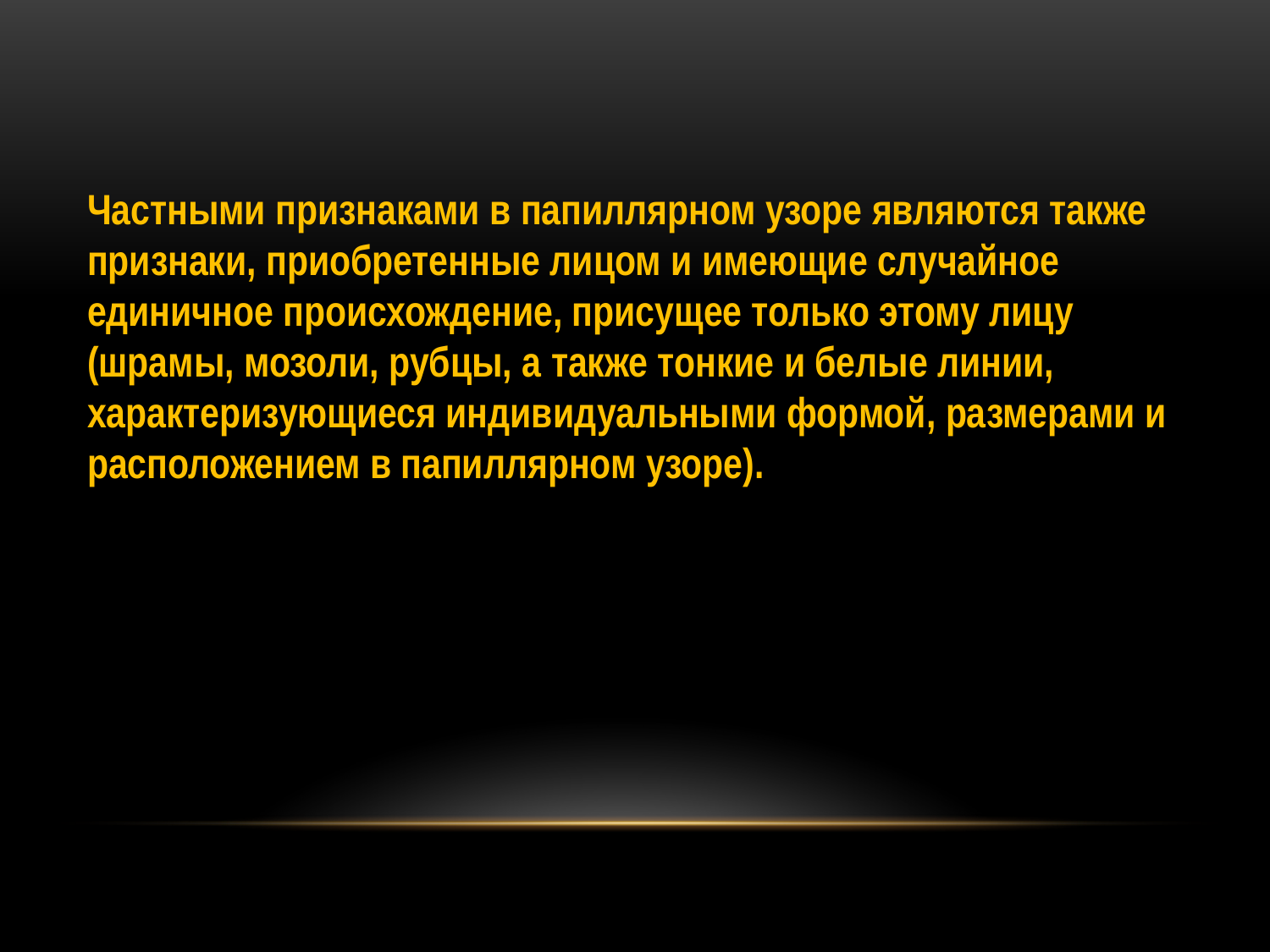

Частными признаками в папиллярном узоре являются также признаки, приобретенные лицом и имеющие случайное единичное происхождение, присущее только этому лицу (шрамы, мозоли, рубцы, а также тонкие и белые линии, характеризующиеся индивидуальными формой, размерами и расположением в папиллярном узоре).